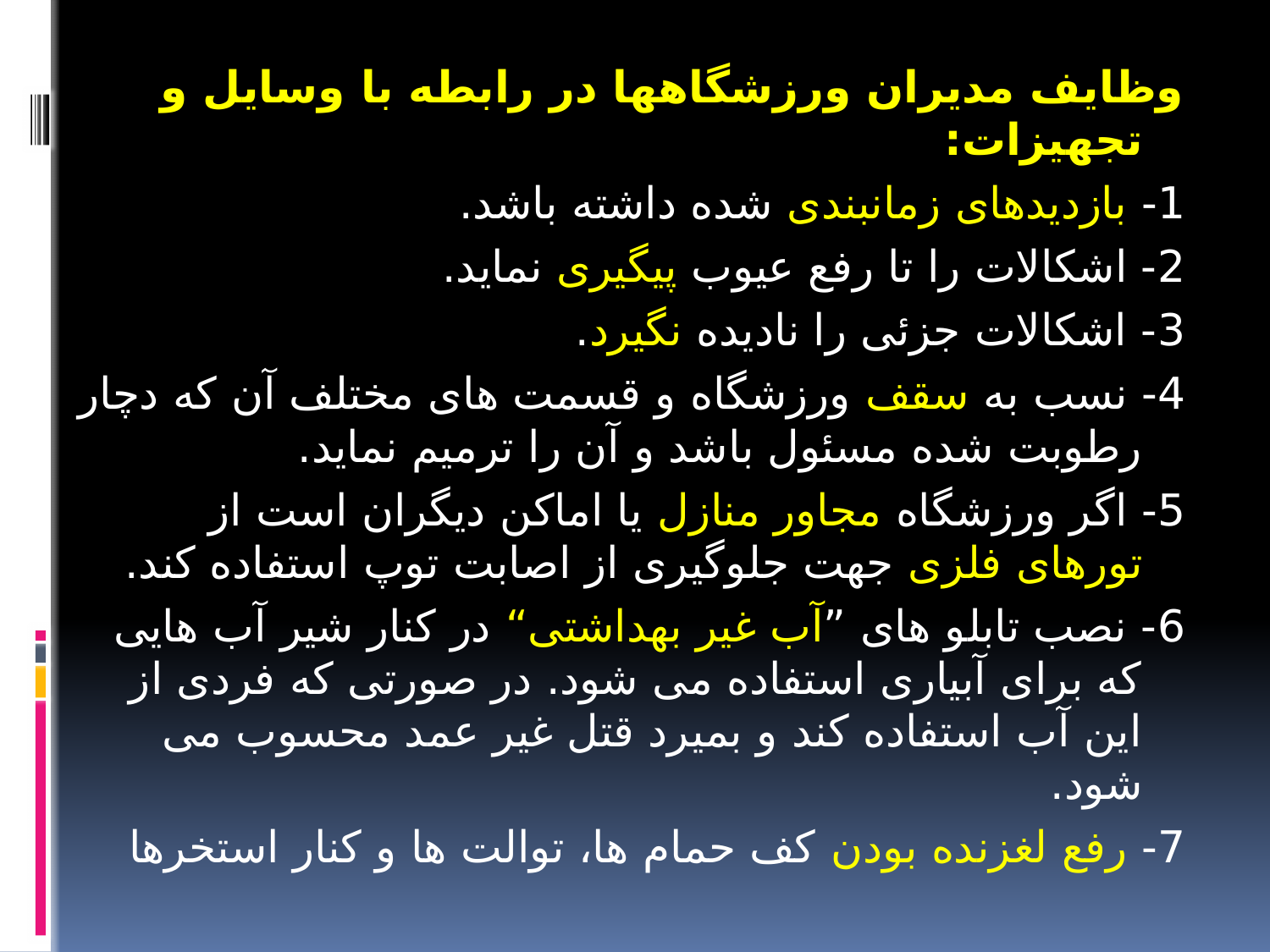

وظایف مدیران ورزشگاهها در رابطه با وسایل و تجهیزات:
1- بازدیدهای زمانبندی شده داشته باشد.
2- اشکالات را تا رفع عیوب پیگیری نماید.
3- اشکالات جزئی را نادیده نگیرد.
4- نسب به سقف ورزشگاه و قسمت های مختلف آن که دچار رطوبت شده مسئول باشد و آن را ترمیم نماید.
5- اگر ورزشگاه مجاور منازل یا اماکن دیگران است از تورهای فلزی جهت جلوگیری از اصابت توپ استفاده کند.
6- نصب تابلو های ”آب غیر بهداشتی“ در کنار شیر آب هایی که برای آبیاری استفاده می شود. در صورتی که فردی از این آب استفاده کند و بمیرد قتل غیر عمد محسوب می شود.
7- رفع لغزنده بودن کف حمام ها، توالت ها و کنار استخرها